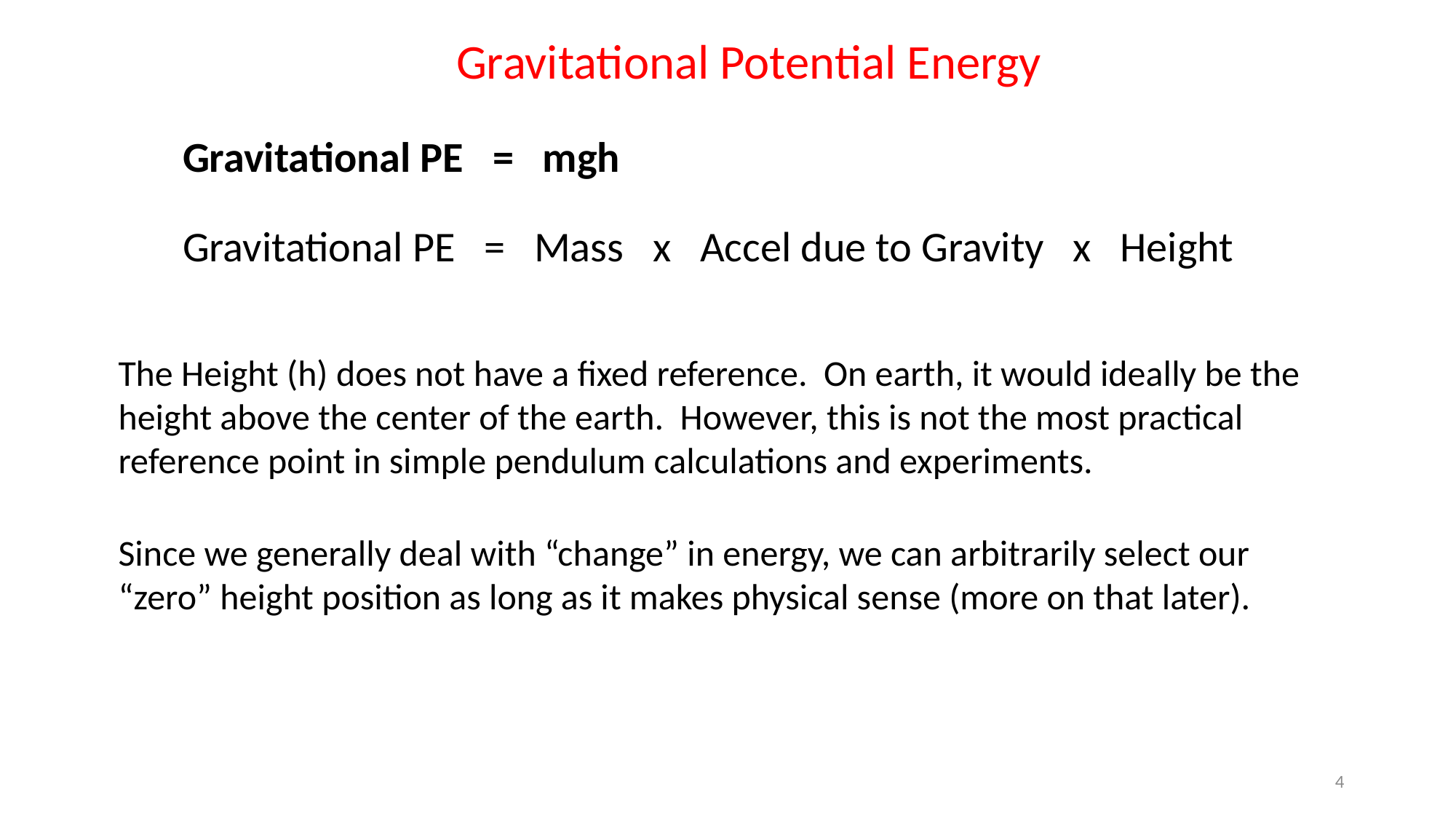

Gravitational Potential Energy
Gravitational PE   =   mgh
Gravitational PE   =   Mass   x   Accel due to Gravity   x   Height
The Height (h) does not have a fixed reference.  On earth, it would ideally be the height above the center of the earth.  However, this is not the most practical reference point in simple pendulum calculations and experiments.
Since we generally deal with “change” in energy, we can arbitrarily select our “zero” height position as long as it makes physical sense (more on that later).
4